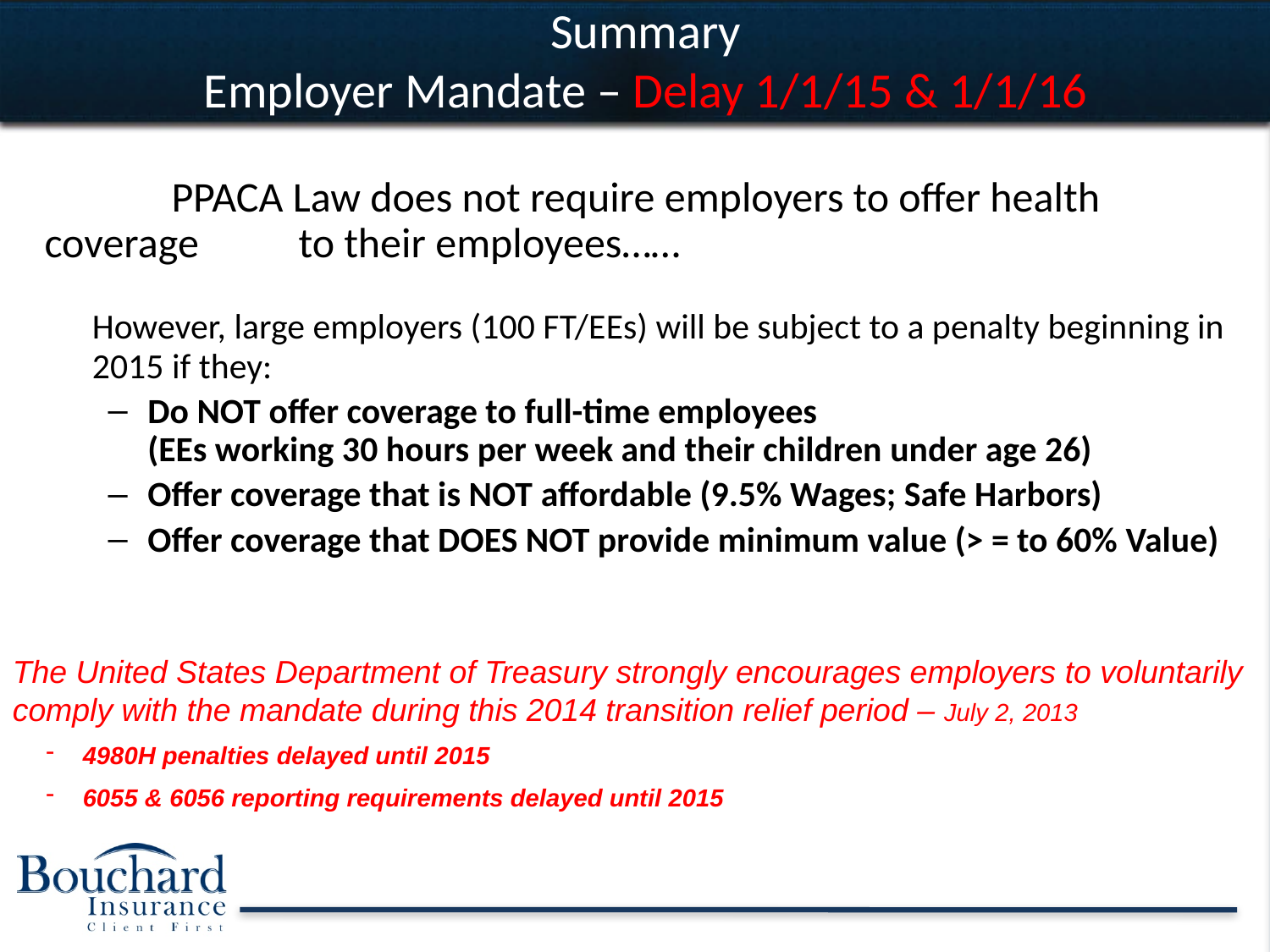

Summary
Employer Mandate – Delay 1/1/15 & 1/1/16
	PPACA Law does not require employers to offer health coverage    	to their employees……

	However, large employers (100 FT/EEs) will be subject to a penalty beginning in 2015 if they:
Do NOT offer coverage to full-time employees                                             (EEs working 30 hours per week and their children under age 26)
Offer coverage that is NOT affordable (9.5% Wages; Safe Harbors)
Offer coverage that DOES NOT provide minimum value (> = to 60% Value)

The United States Department of Treasury strongly encourages employers to voluntarily comply with the mandate during this 2014 transition relief period – July 2, 2013
 4980H penalties delayed until 2015
 6055 & 6056 reporting requirements delayed until 2015